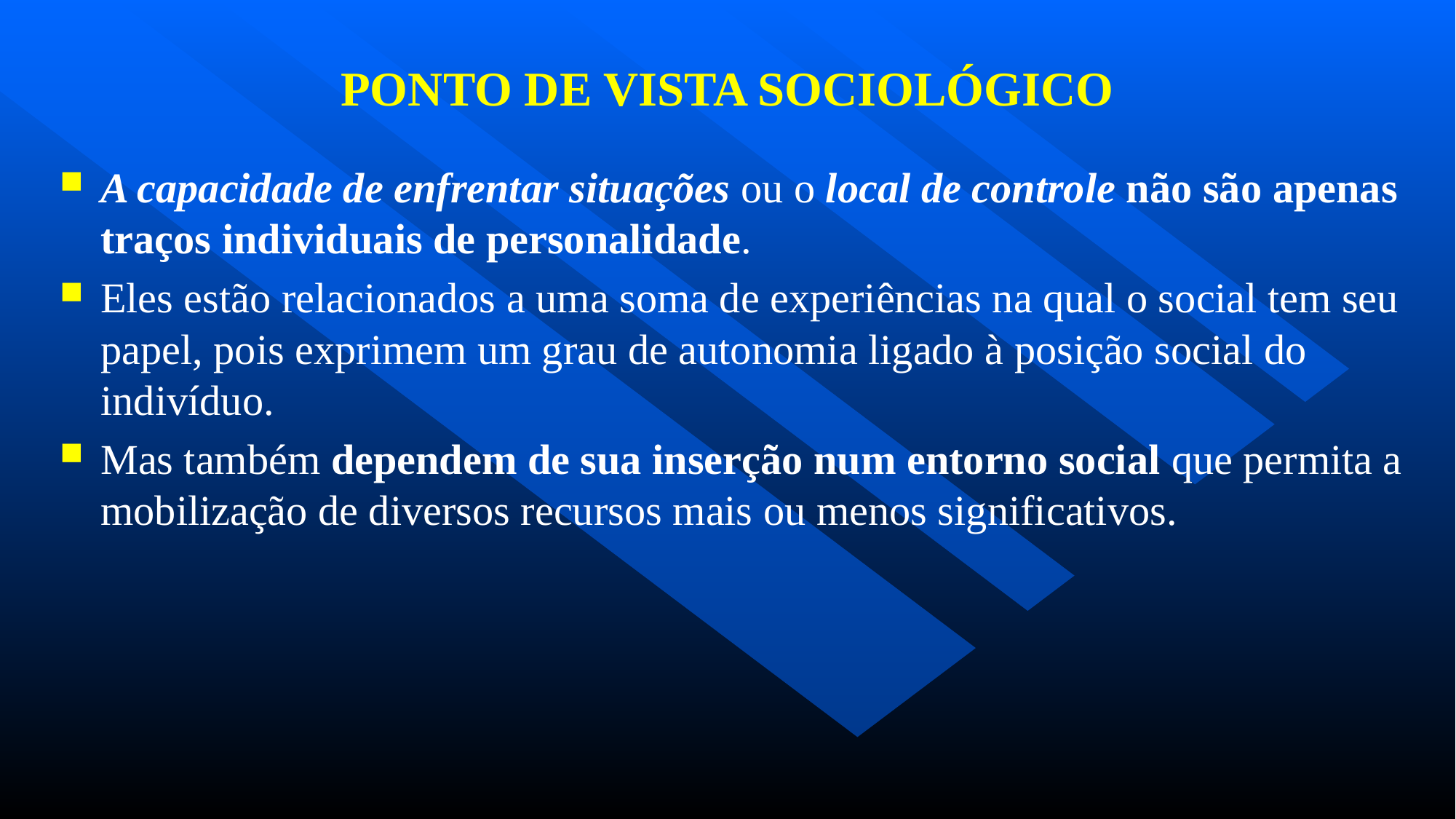

# PONTO DE VISTA SOCIOLÓGICO
A capacidade de enfrentar situações ou o local de controle não são apenas traços individuais de personalidade.
Eles estão relacionados a uma soma de experiências na qual o social tem seu papel, pois exprimem um grau de autonomia ligado à posição social do indivíduo.
Mas também dependem de sua inserção num entorno social que permita a mobilização de diversos recursos mais ou menos significativos.